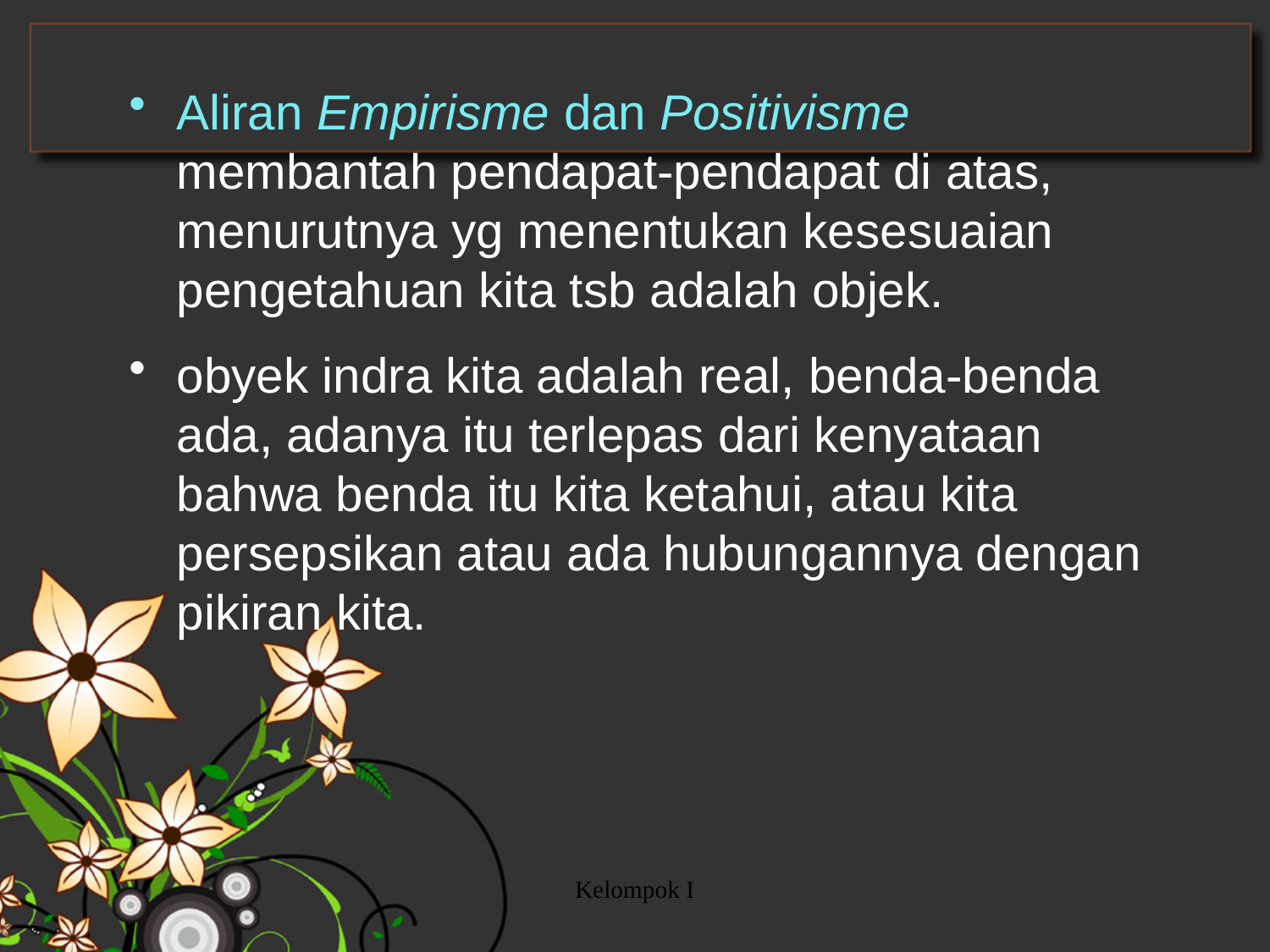

Aliran Empirisme dan Positivisme  membantah pendapat-pendapat di atas, menurutnya yg menentukan kesesuaian pengetahuan kita tsb adalah objek.
obyek indra kita adalah real, benda-benda ada, adanya itu terlepas dari kenyataan bahwa benda itu kita ketahui, atau kita persepsikan atau ada hubungannya dengan pikiran kita.

Kelompok I